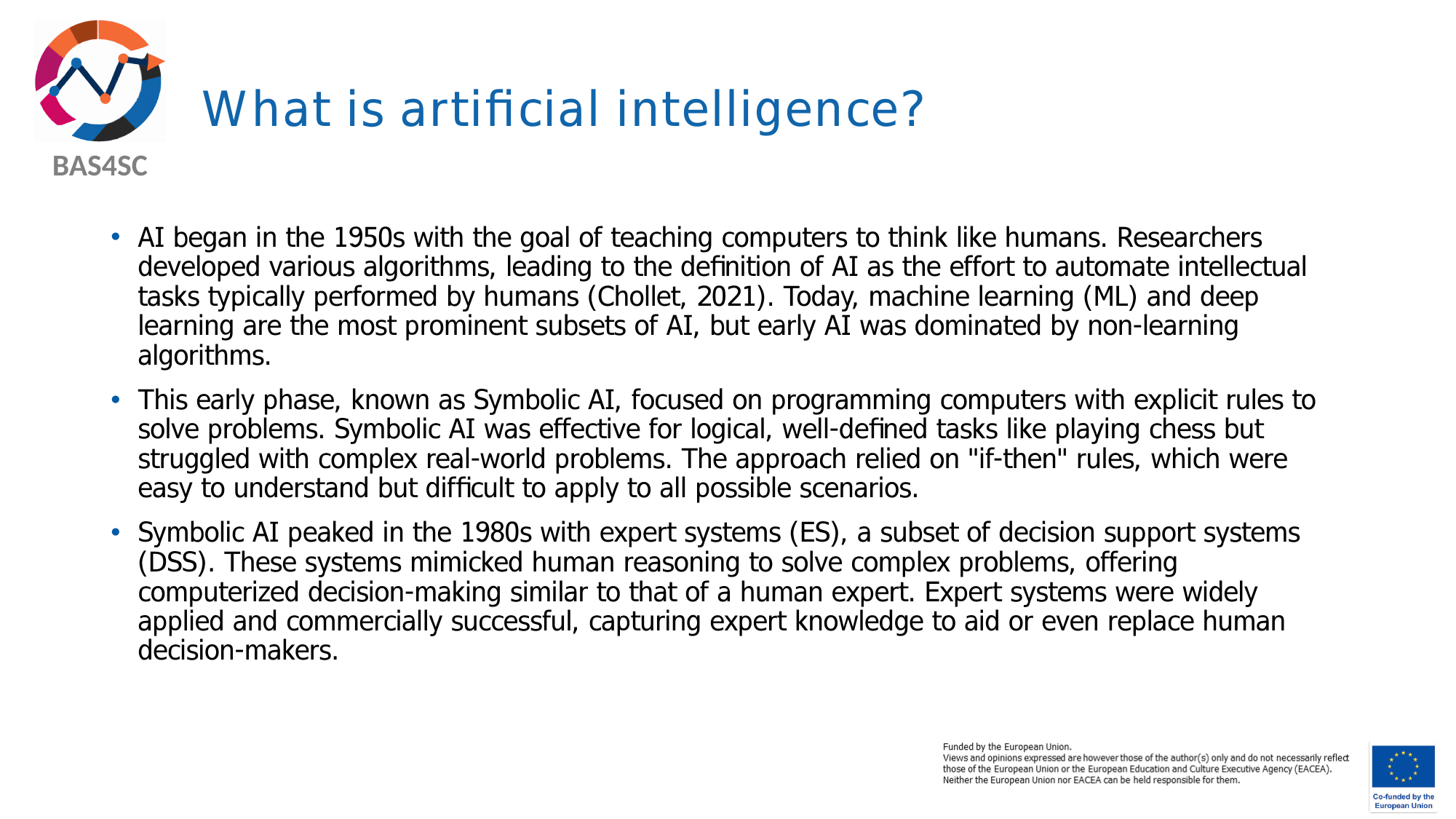

# What is artificial intelligence?
AI began in the 1950s with the goal of teaching computers to think like humans. Researchers developed various algorithms, leading to the definition of AI as the effort to automate intellectual tasks typically performed by humans (Chollet, 2021). Today, machine learning (ML) and deep learning are the most prominent subsets of AI, but early AI was dominated by non-learning algorithms.
This early phase, known as Symbolic AI, focused on programming computers with explicit rules to solve problems. Symbolic AI was effective for logical, well-defined tasks like playing chess but struggled with complex real-world problems. The approach relied on "if-then" rules, which were easy to understand but difficult to apply to all possible scenarios.
Symbolic AI peaked in the 1980s with expert systems (ES), a subset of decision support systems (DSS). These systems mimicked human reasoning to solve complex problems, offering computerized decision-making similar to that of a human expert. Expert systems were widely applied and commercially successful, capturing expert knowledge to aid or even replace human decision-makers.